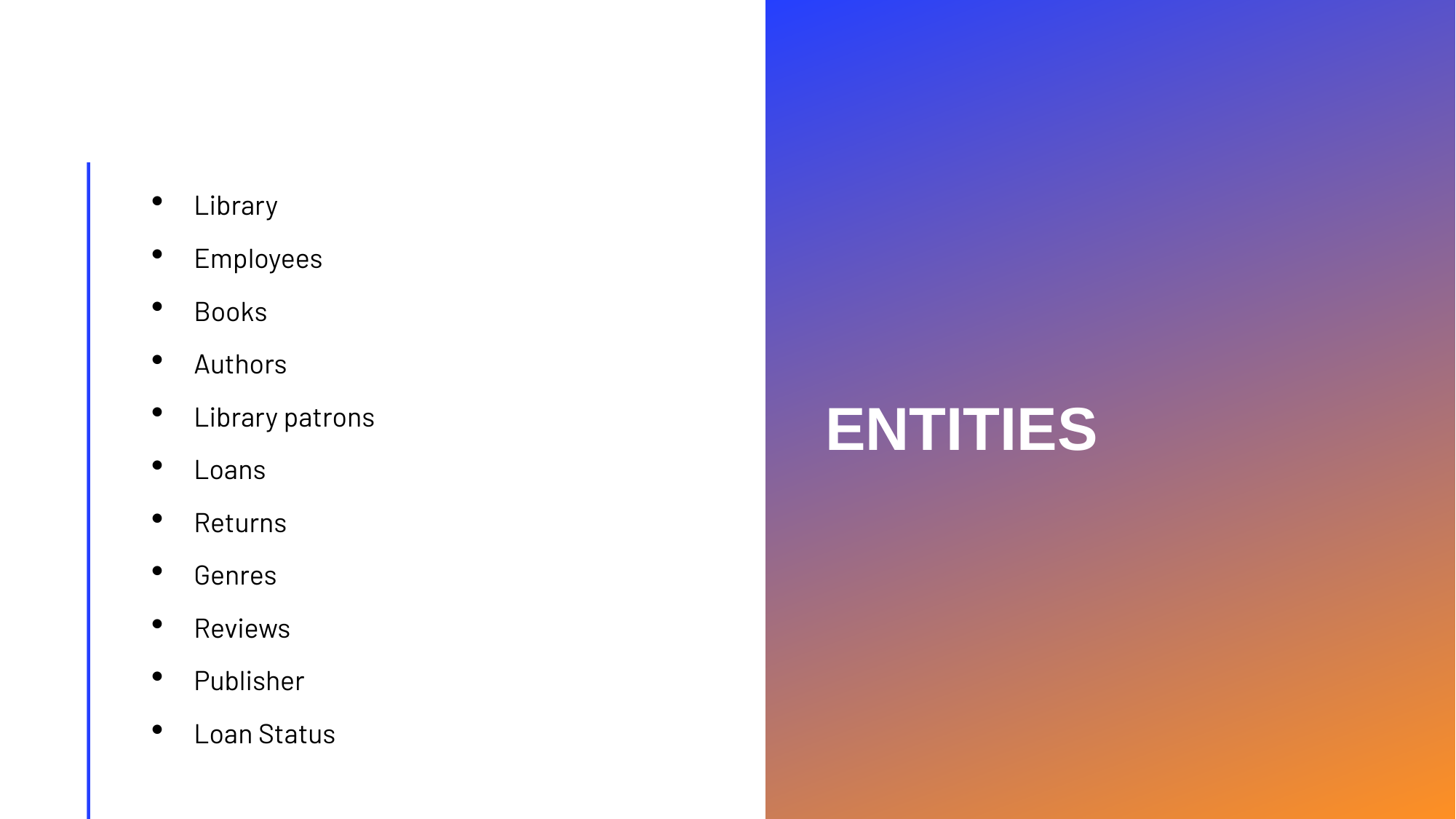

# Entities
Library
Employees
Books
Authors
Library patrons
Loans
Returns
Genres
Reviews
Publisher
Loan Status